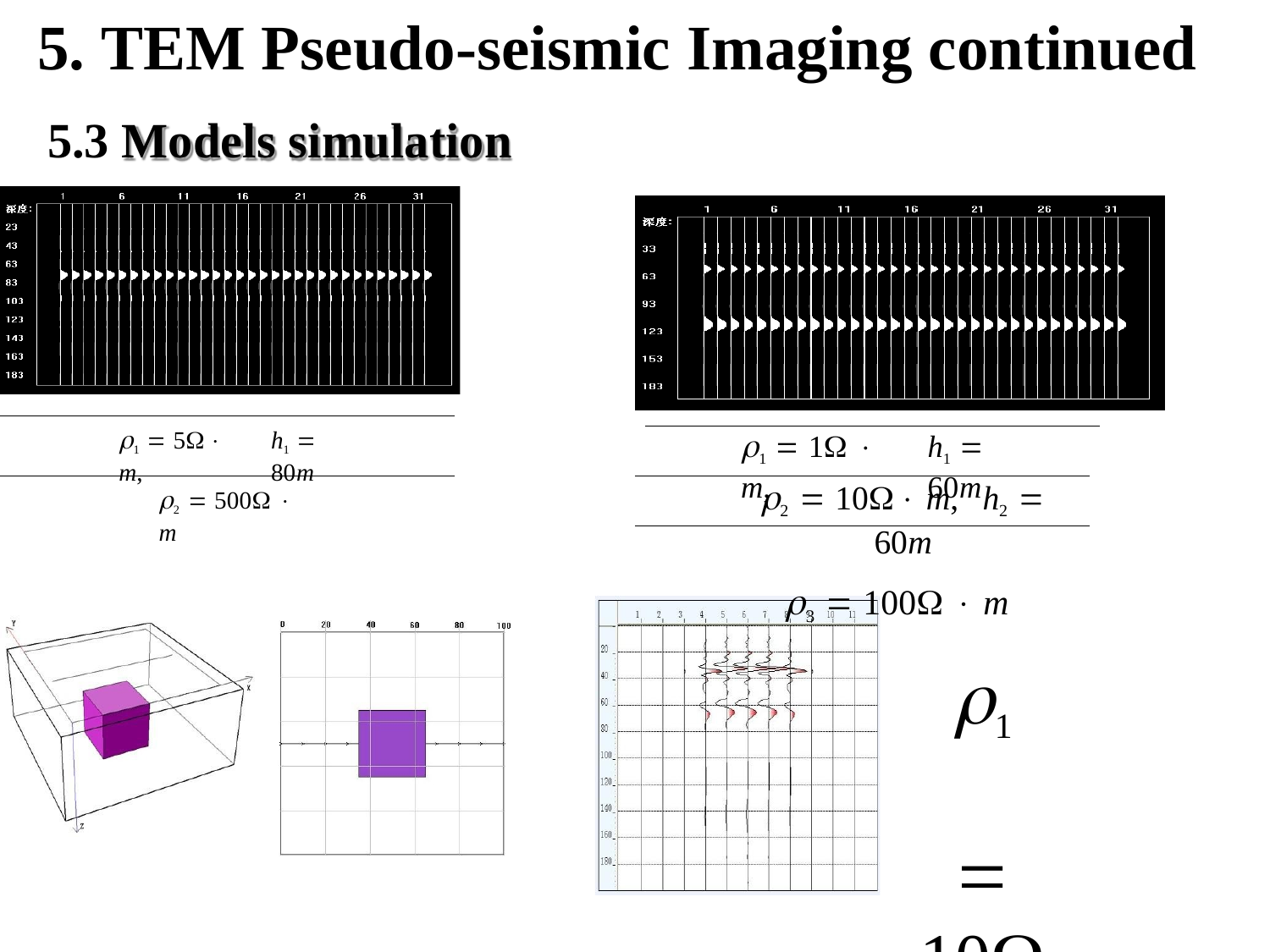

# 5. TEM Pseudo-seismic Imaging continued

5.3 Models simulation

ρ1  = 5Ω⋅ m,
h1  = 80m
ρ1  = 1Ω ⋅ m,

h1  = 60m
ρ2  = 10Ω⋅ m,	h2  = 60m
ρ3  = 100Ω ⋅ m
ρ1	= 10Ω ⋅ m
ρ2	= 300Ω ⋅ m
h = 70m

ρ2  = 500Ω ⋅ m